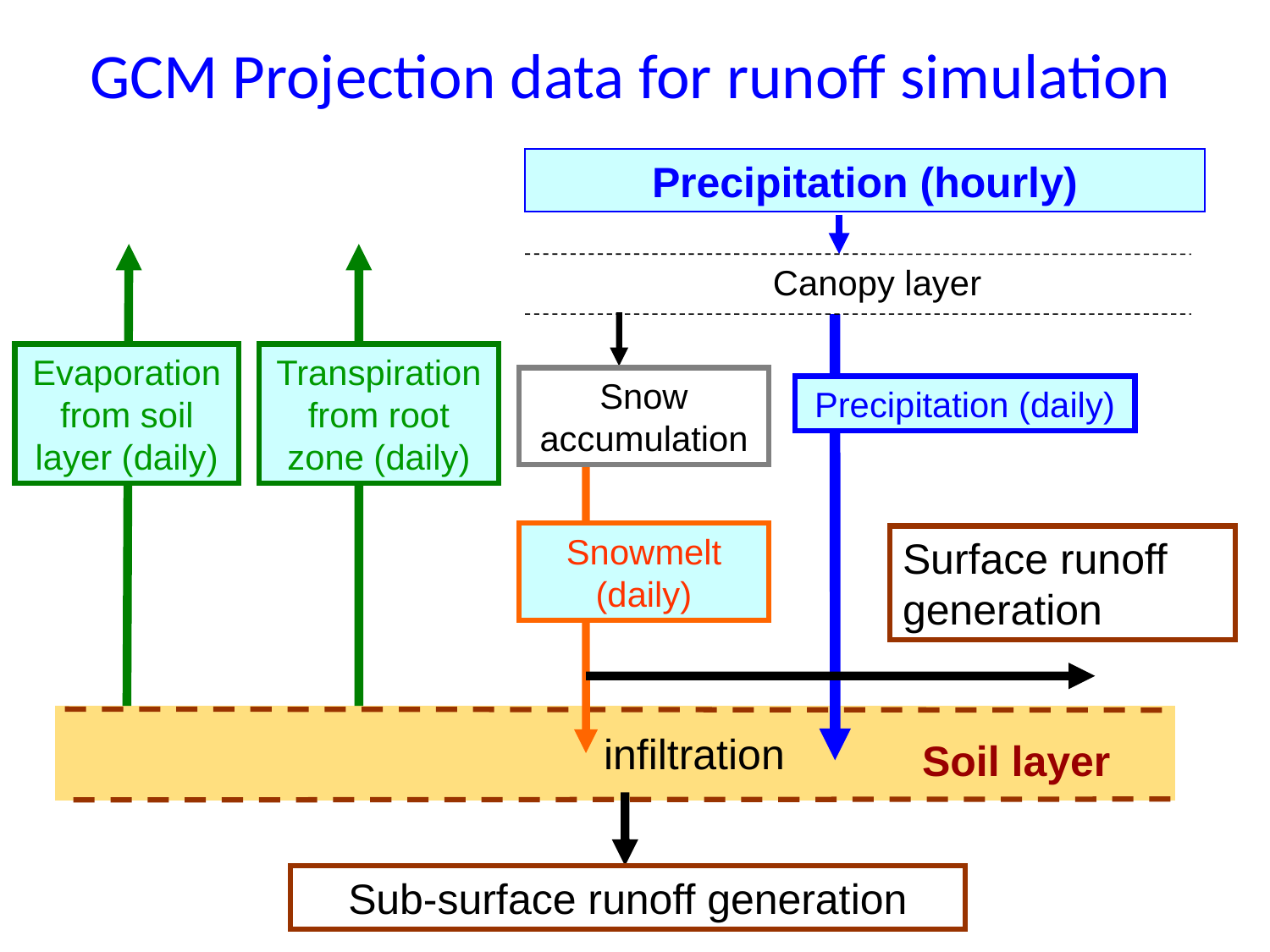

# GCM Projection data for runoff simulation
Precipitation (hourly)

Canopy layer

Evaporation from soil layer (daily)
Transpiration from root zone (daily)
Snow accumulation
Precipitation (daily)

Snowmelt (daily)
Surface runoff
generation

infiltration
Soil layer

Sub-surface runoff generation